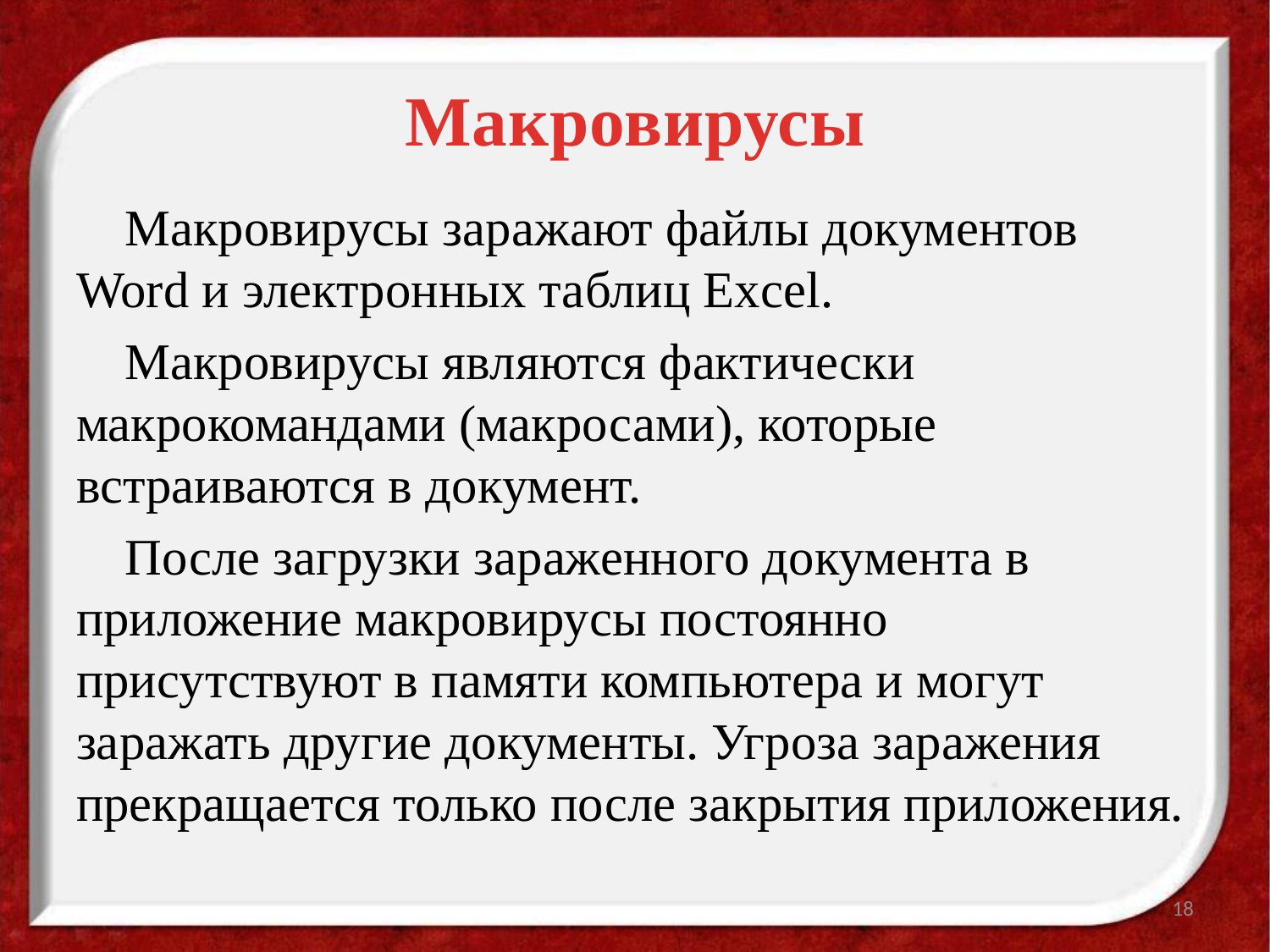

# Макровирусы
Макровирусы заражают файлы документов Word и электронных таблиц Excel.
Макровирусы являются фактически макрокомандами (макросами), которые встраиваются в документ.
После загрузки зараженного документа в приложение макровирусы постоянно присутствуют в памяти компьютера и могут заражать другие документы. Угроза заражения прекращается только после закрытия приложения.

18